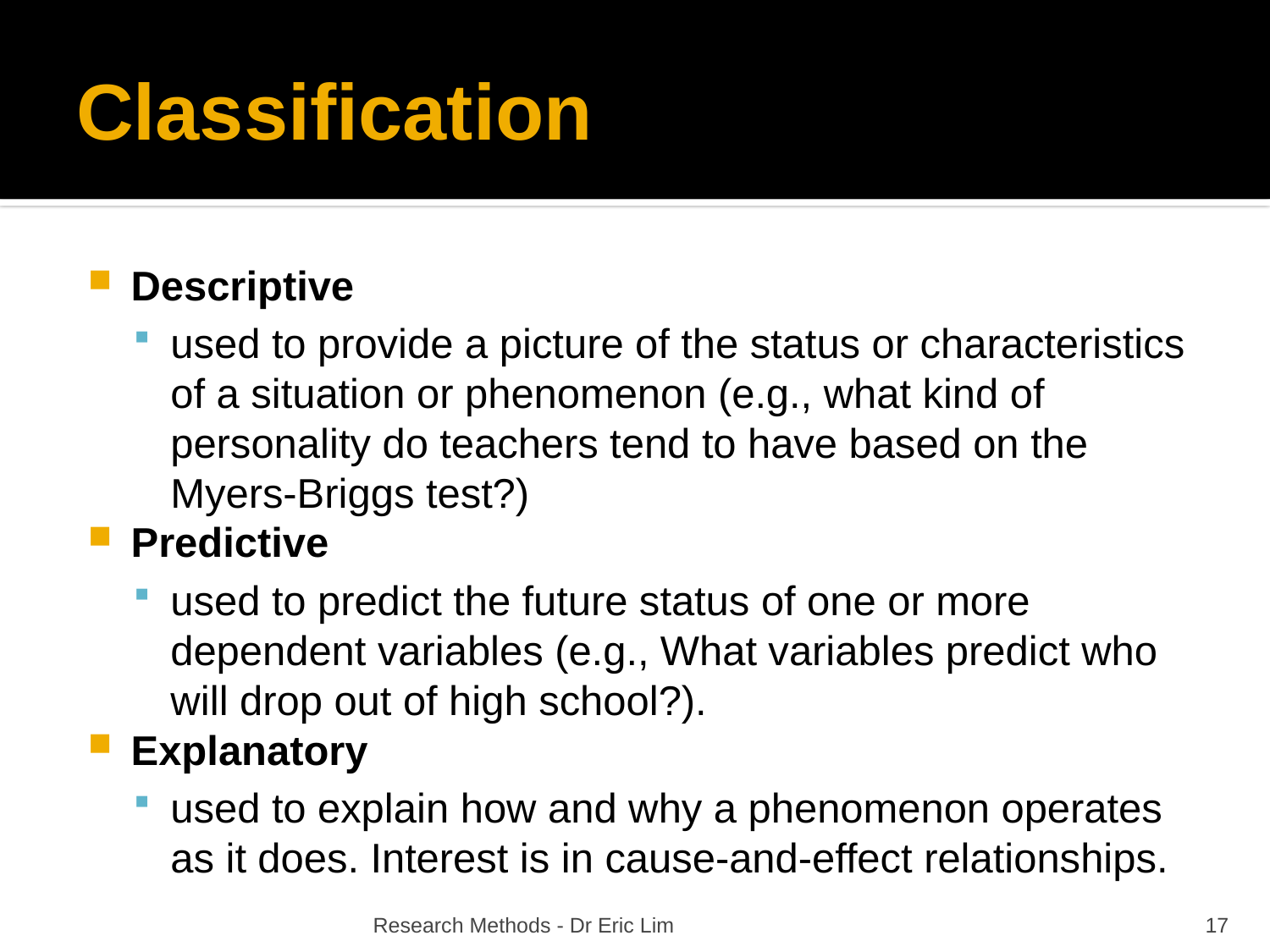

# Classification
Descriptive
used to provide a picture of the status or characteristics of a situation or phenomenon (e.g., what kind of personality do teachers tend to have based on the Myers-Briggs test?)
Predictive
used to predict the future status of one or more dependent variables (e.g., What variables predict who will drop out of high school?).
Explanatory
used to explain how and why a phenomenon operates as it does. Interest is in cause-and-effect relationships.
Research Methods - Dr Eric Lim
17